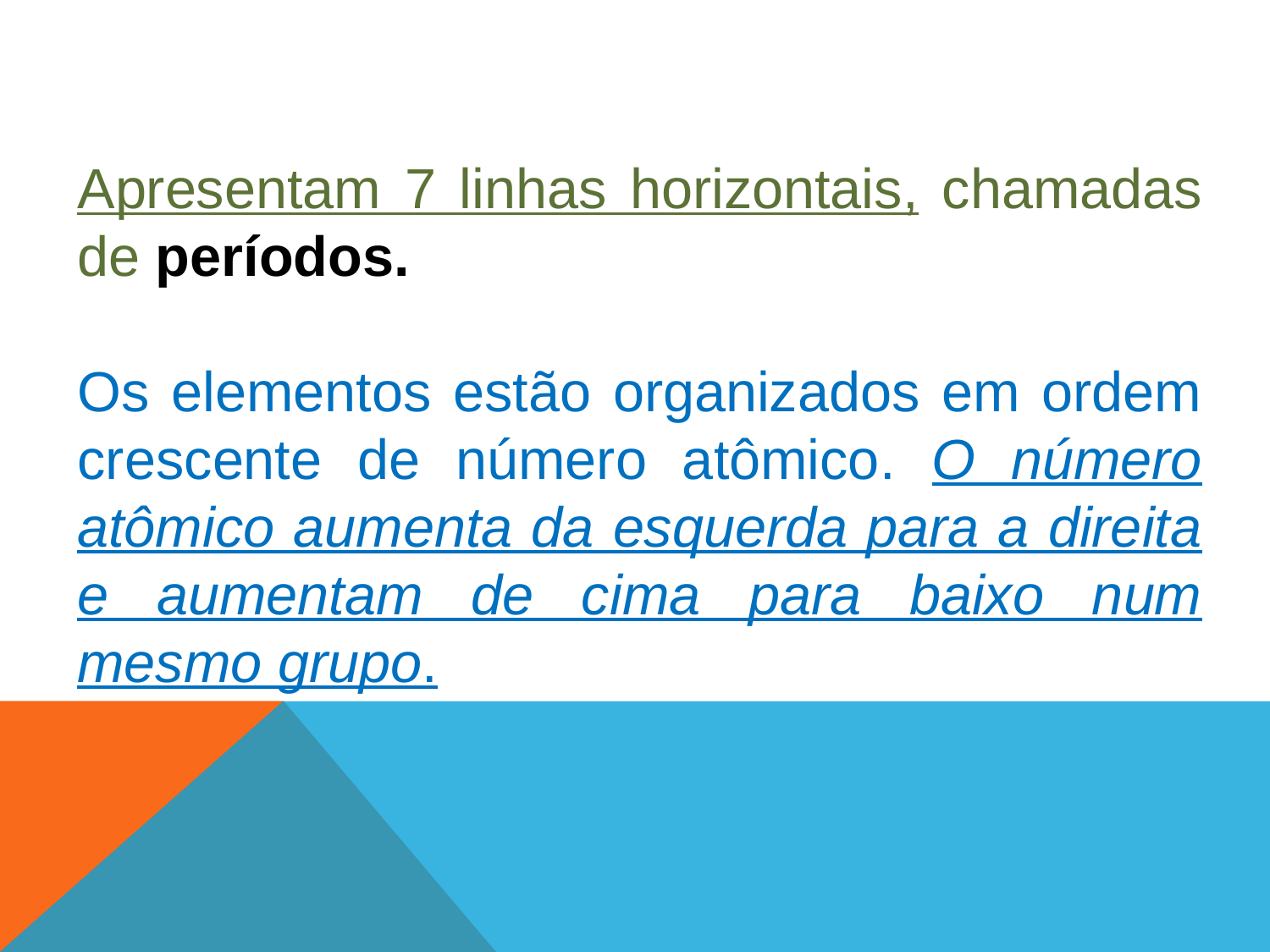

Apresentam 7 linhas horizontais, chamadas de períodos.

Os elementos estão organizados em ordem crescente de número atômico. O número atômico aumenta da esquerda para a direita e aumentam de cima para baixo num mesmo grupo.